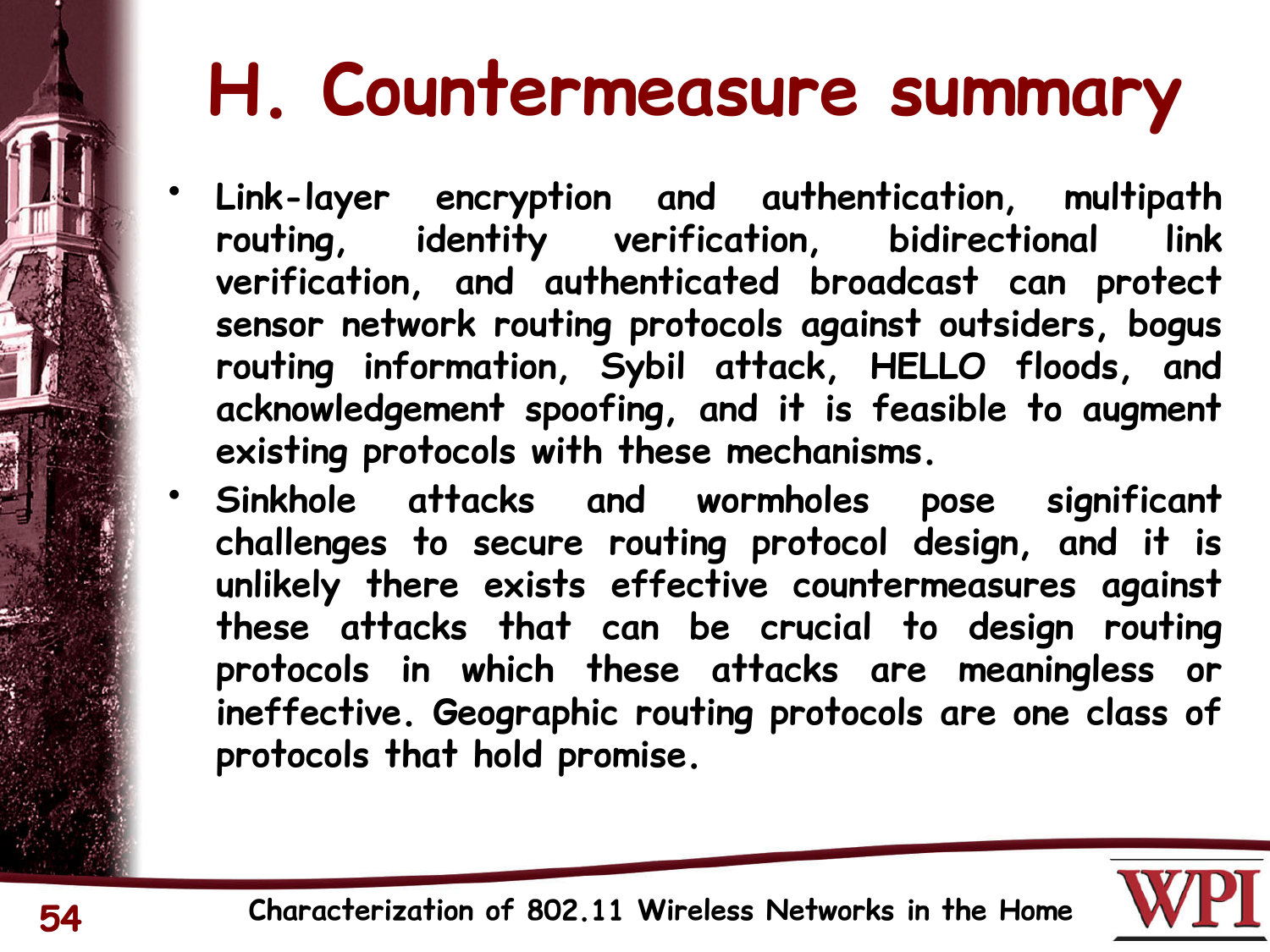

# H. Countermeasure summary
Link-layer encryption and authentication, multipath routing, identity verification, bidirectional link verification, and authenticated broadcast can protect sensor network routing protocols against outsiders, bogus routing information, Sybil attack, HELLO floods, and acknowledgement spoofing, and it is feasible to augment existing protocols with these mechanisms.
Sinkhole attacks and wormholes pose significant challenges to secure routing protocol design, and it is unlikely there exists effective countermeasures against these attacks that can be crucial to design routing protocols in which these attacks are meaningless or ineffective. Geographic routing protocols are one class of protocols that hold promise.
Characterization of 802.11 Wireless Networks in the Home
54